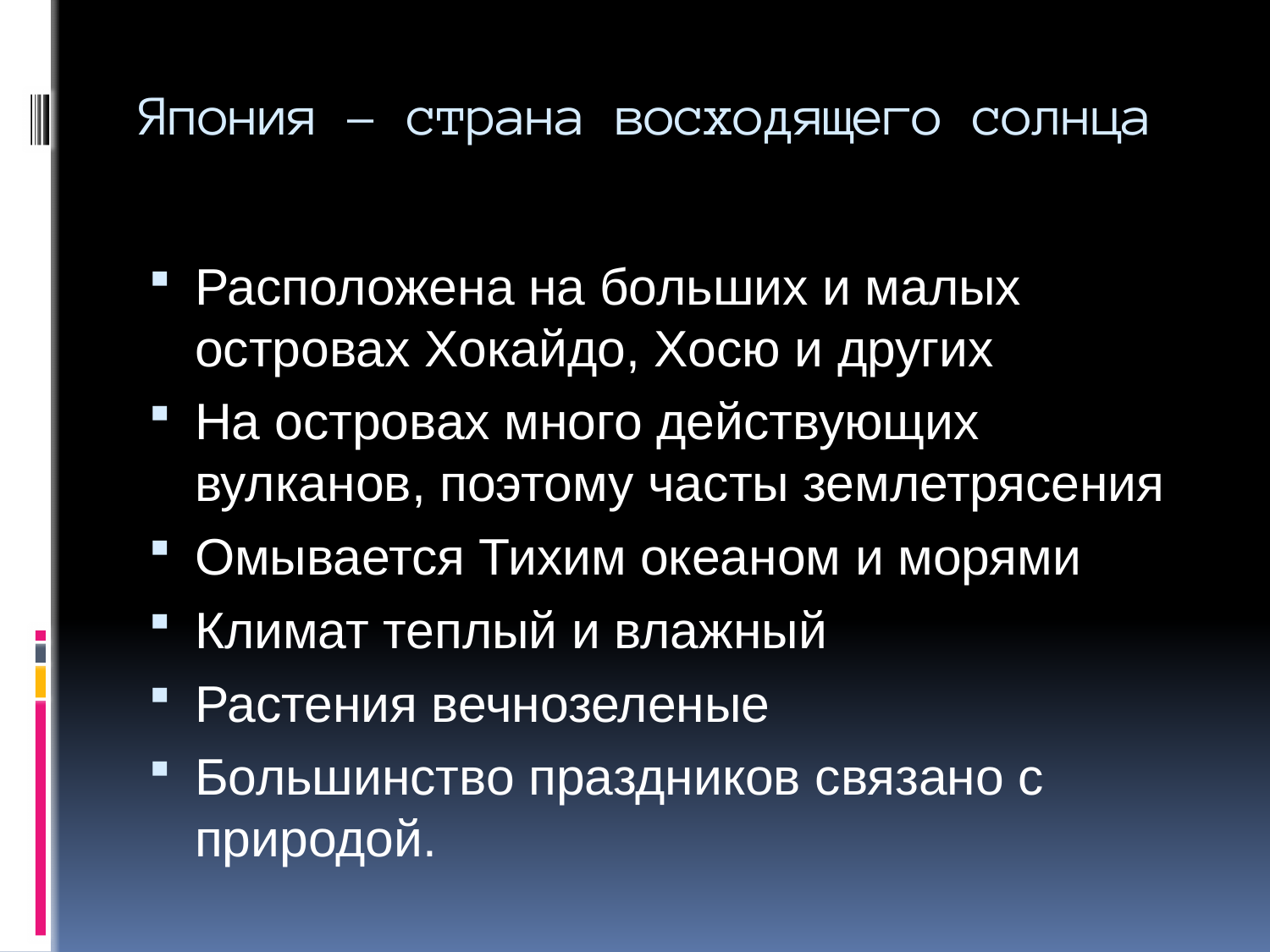

# Япония – страна восходящего солнца
Расположена на больших и малых островах Хокайдо, Хосю и других
На островах много действующих вулканов, поэтому часты землетрясения
Омывается Тихим океаном и морями
Климат теплый и влажный
Растения вечнозеленые
Большинство праздников связано с природой.